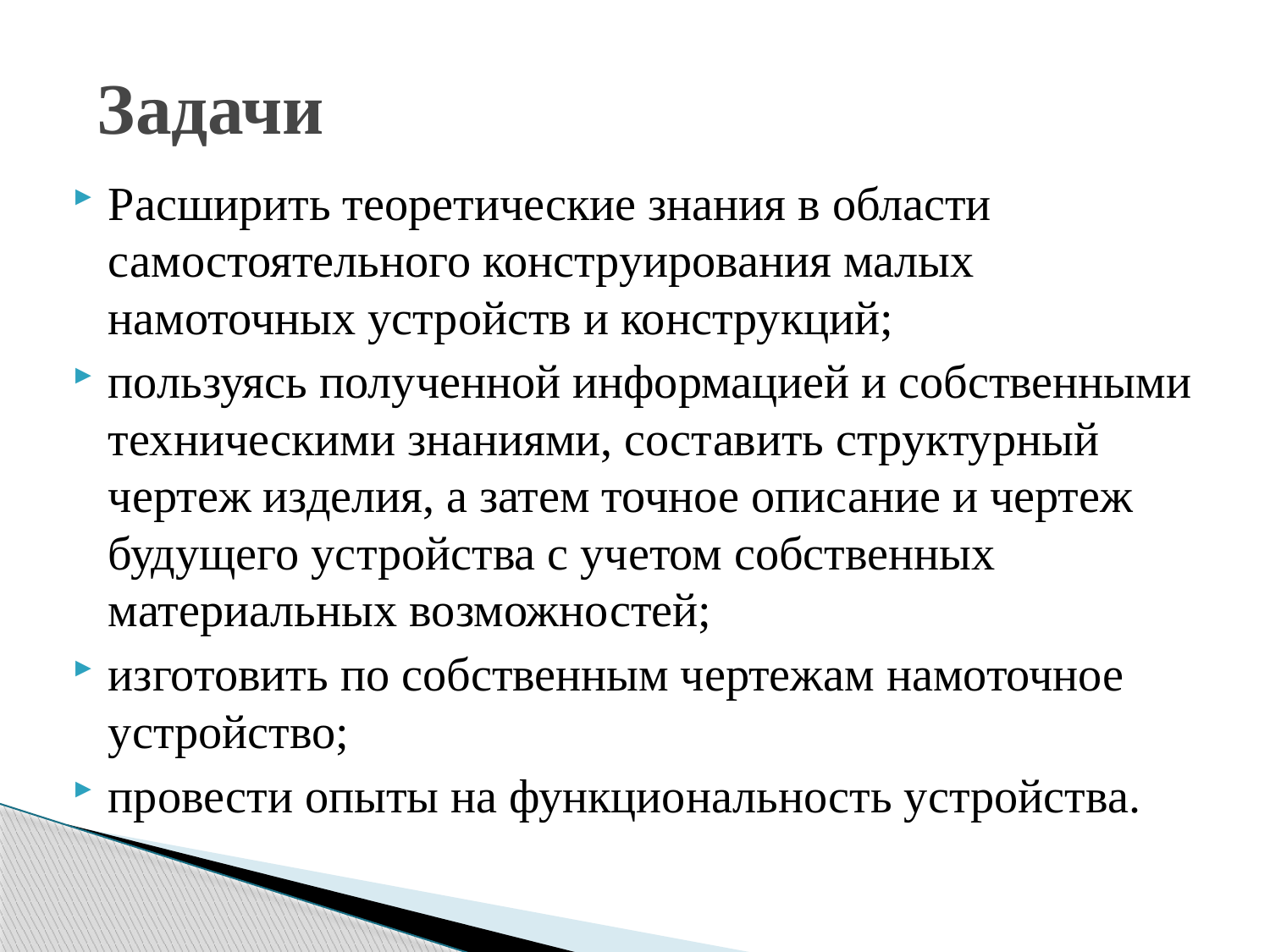

# Задачи
Расширить теоретические знания в области самостоятельного конструирования малых намоточных устройств и конструкций;
пользуясь полученной информацией и собственными техническими знаниями, составить структурный чертеж изделия, а затем точное описание и чертеж будущего устройства с учетом собственных материальных возможностей;
изготовить по собственным чертежам намоточное устройство;
провести опыты на функциональность устройства.